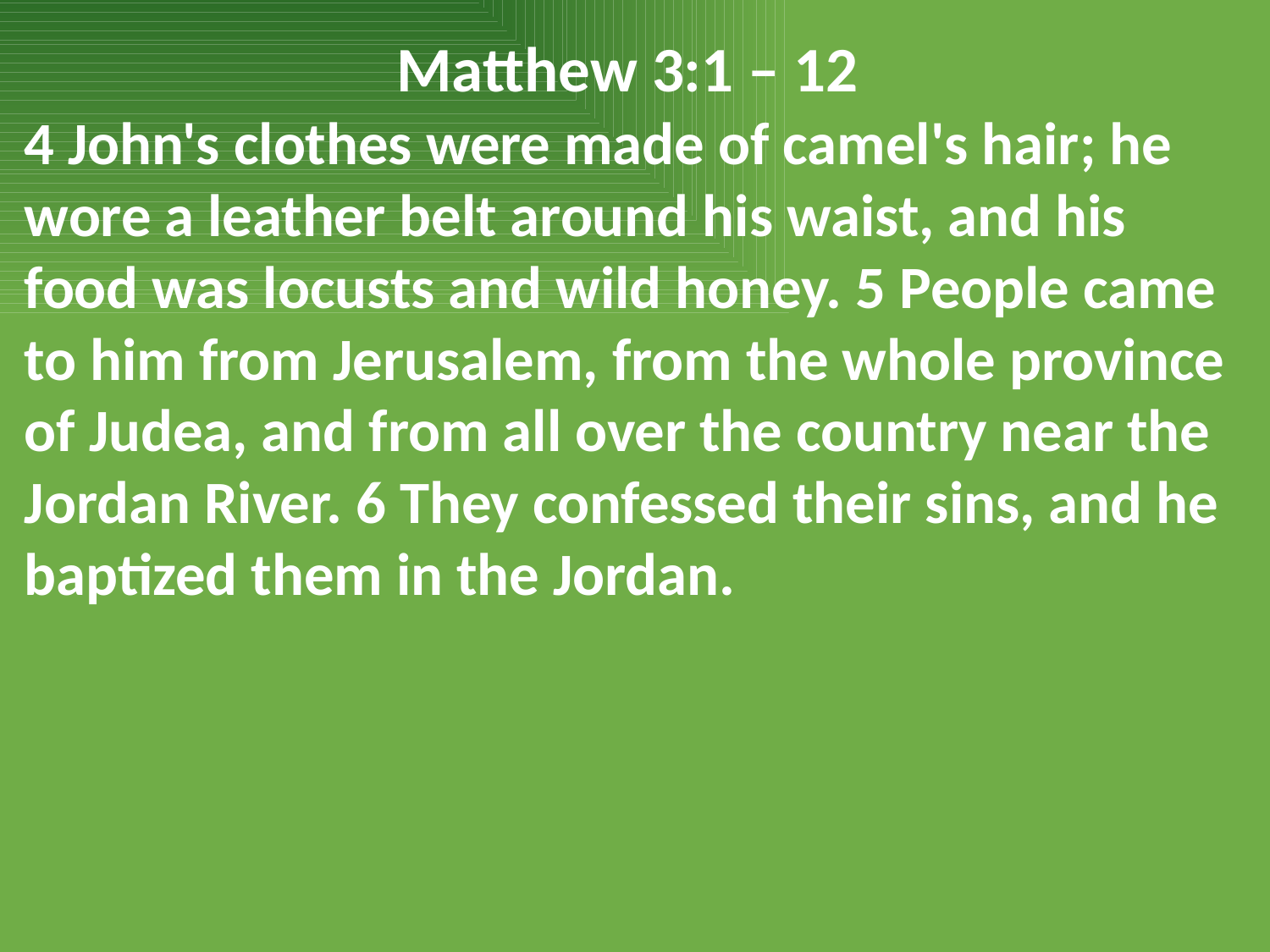

Matthew 3:1 – 12
4 John's clothes were made of camel's hair; he wore a leather belt around his waist, and his food was locusts and wild honey. 5 People came to him from Jerusalem, from the whole province of Judea, and from all over the country near the Jordan River. 6 They confessed their sins, and he baptized them in the Jordan.